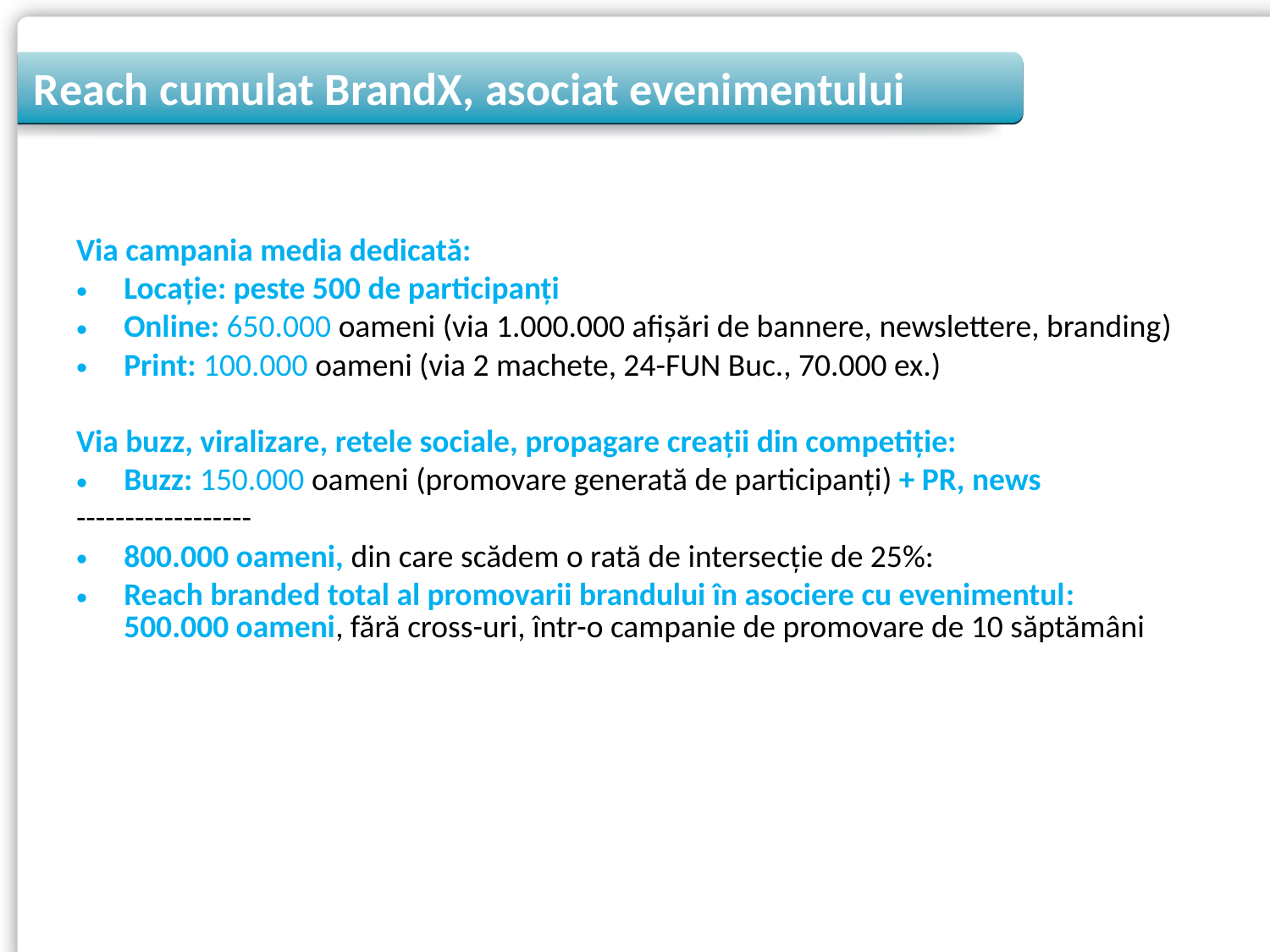

Reach cumulat BrandX, asociat evenimentului
Via campania media dedicată:
Locație: peste 500 de participanți
Online: 650.000 oameni (via 1.000.000 afișări de bannere, newslettere, branding)
Print: 100.000 oameni (via 2 machete, 24-FUN Buc., 70.000 ex.)

Via buzz, viralizare, retele sociale, propagare creații din competiție:
Buzz: 150.000 oameni (promovare generată de participanți) + PR, news
------------------
800.000 oameni, din care scădem o rată de intersecție de 25%:
Reach branded total al promovarii brandului în asociere cu evenimentul:
500.000 oameni, fără cross-uri, într-o campanie de promovare de 10 săptămâni